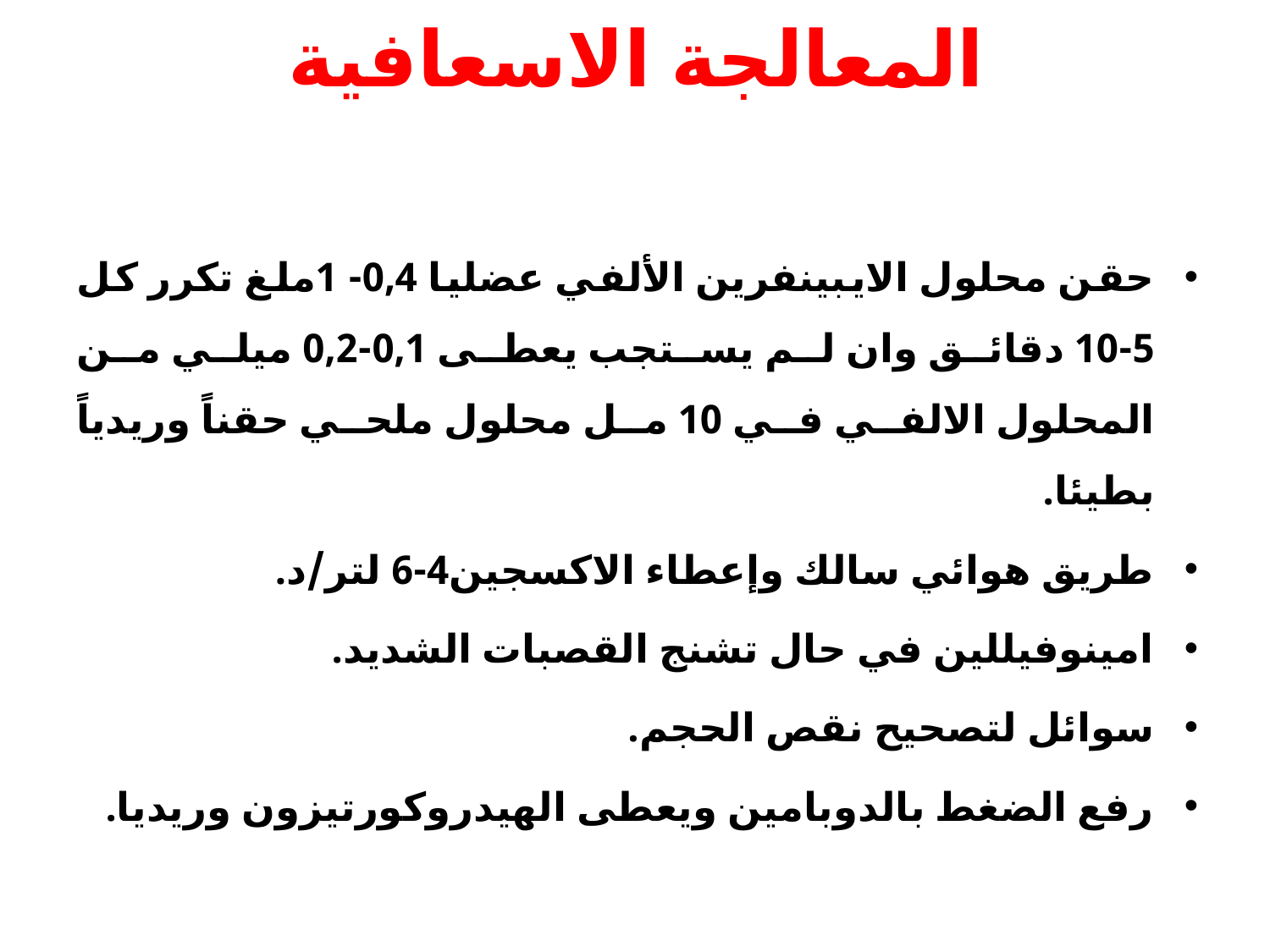

# المعالجة الاسعافية
حقن محلول الايبينفرين الألفي عضليا 0,4- 1ملغ تكرر كل 5-10 دقائق وان لم يستجب يعطى 0,1-0,2 ميلي من المحلول الالفي في 10 مل محلول ملحي حقناً وريدياً بطيئا.
طريق هوائي سالك وإعطاء الاكسجين4-6 لتر/د.
امينوفيللين في حال تشنج القصبات الشديد.
سوائل لتصحيح نقص الحجم.
رفع الضغط بالدوبامين ويعطى الهيدروكورتيزون وريديا.